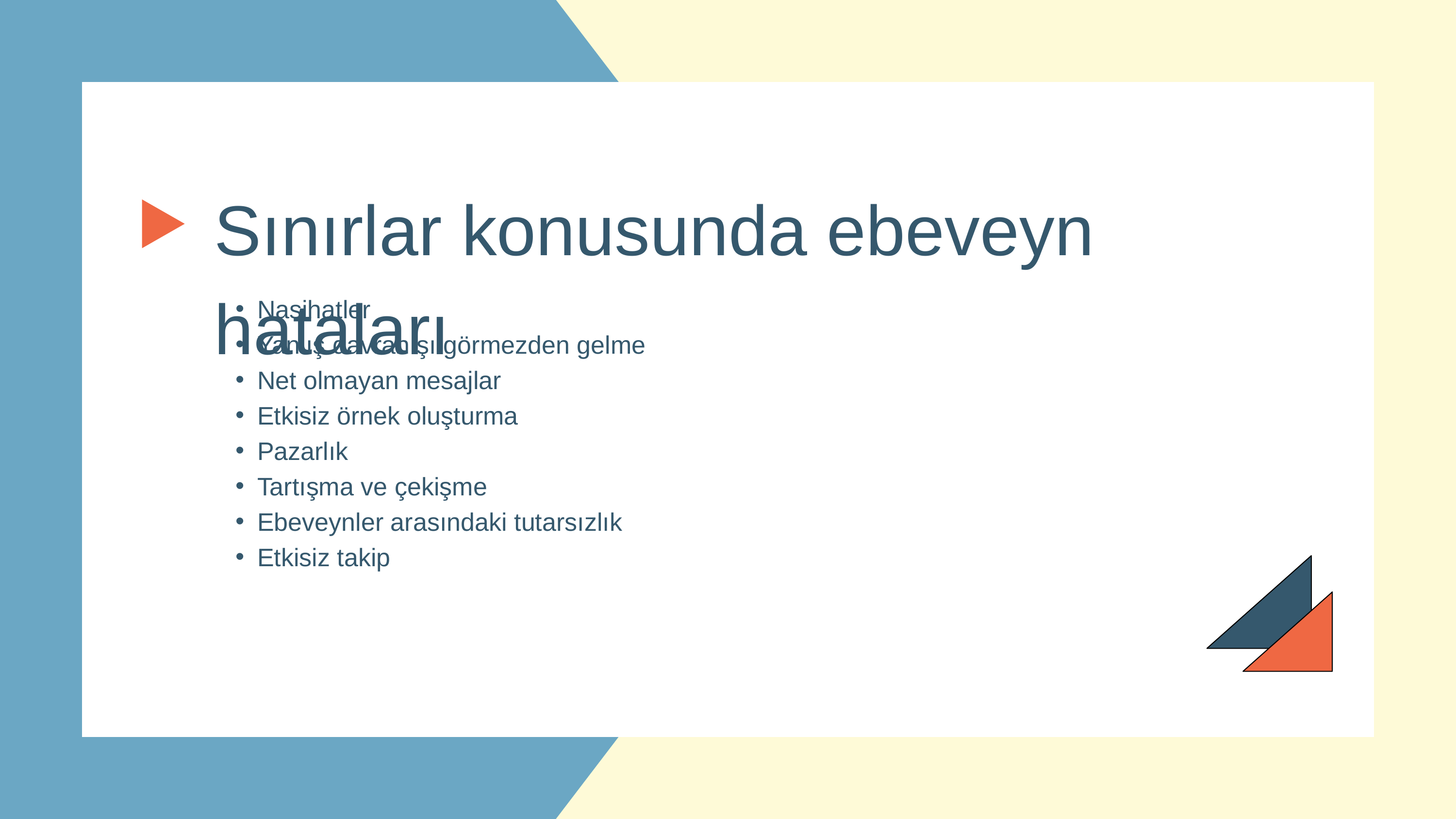

Sınırlar konusunda ebeveyn hataları

Nasihatler
Yanlış davranışı görmezden gelme
Net olmayan mesajlar
Etkisiz örnek oluşturma
Pazarlık
Tartışma ve çekişme
Ebeveynler arasındaki tutarsızlık
Etkisiz takip